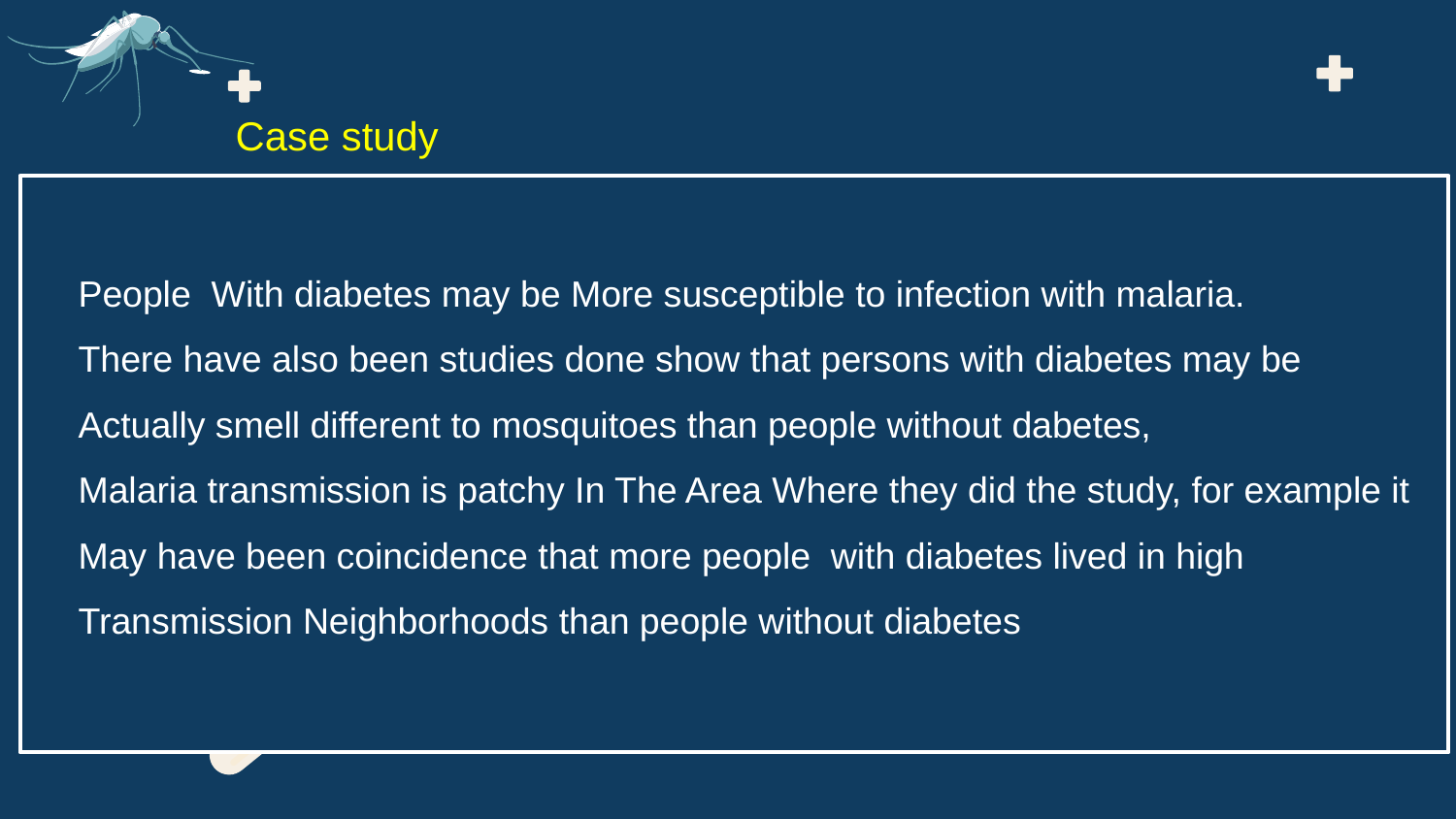

# Case study

People  With diabetes may be More susceptible to infection with malaria.
There have also been studies done show that persons with diabetes may be
Actually smell different to mosquitoes than people without dabetes,
Malaria transmission is patchy In The Area Where they did the study, for example it
May have been coincidence that more people  with diabetes lived in high
Transmission Neighborhoods than people without diabetes